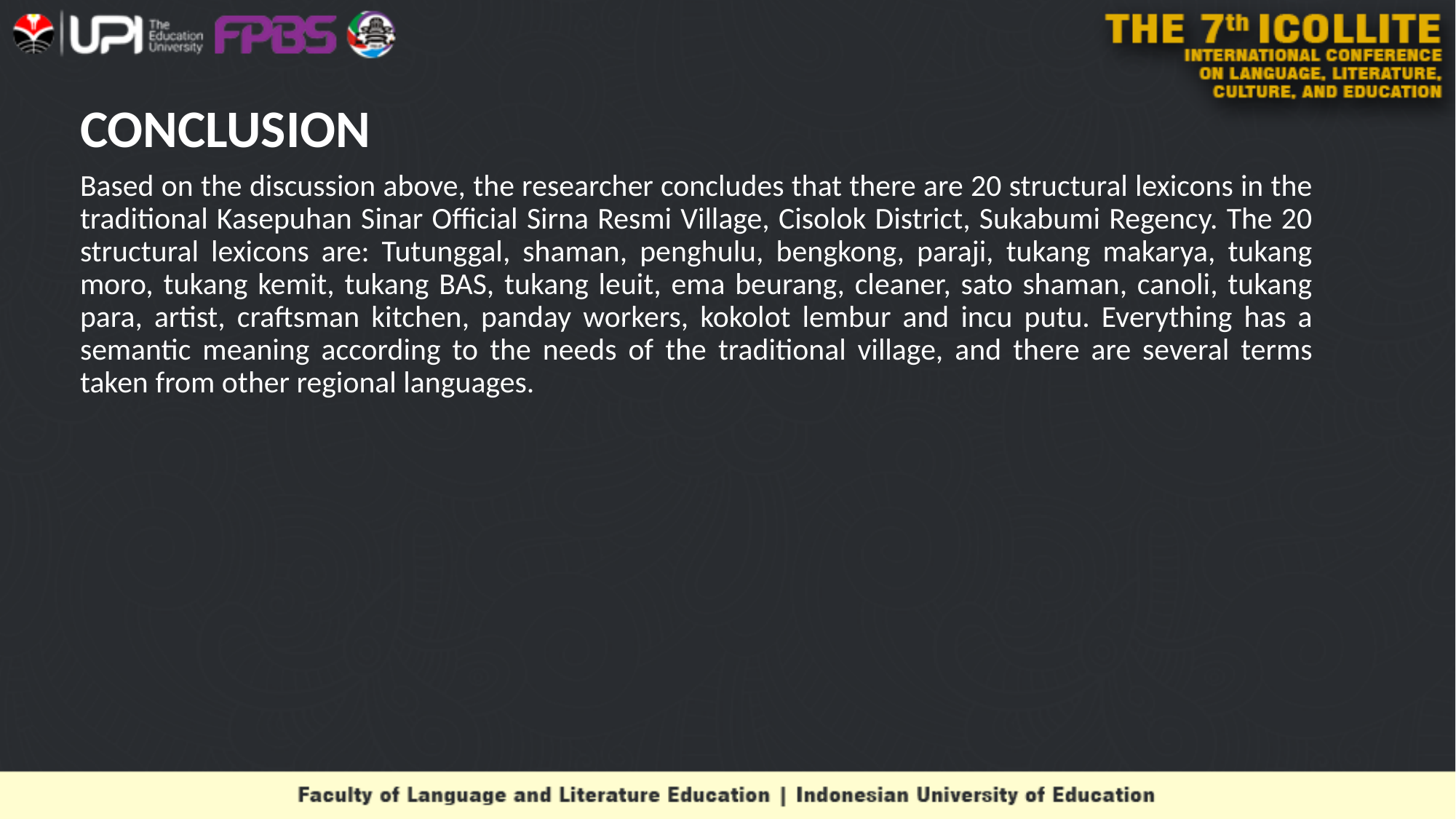

# CONCLUSION
Based on the discussion above, the researcher concludes that there are 20 structural lexicons in the traditional Kasepuhan Sinar Official Sirna Resmi Village, Cisolok District, Sukabumi Regency. The 20 structural lexicons are: Tutunggal, shaman, penghulu, bengkong, paraji, tukang makarya, tukang moro, tukang kemit, tukang BAS, tukang leuit, ema beurang, cleaner, sato shaman, canoli, tukang para, artist, craftsman kitchen, panday workers, kokolot lembur and incu putu. Everything has a semantic meaning according to the needs of the traditional village, and there are several terms taken from other regional languages.